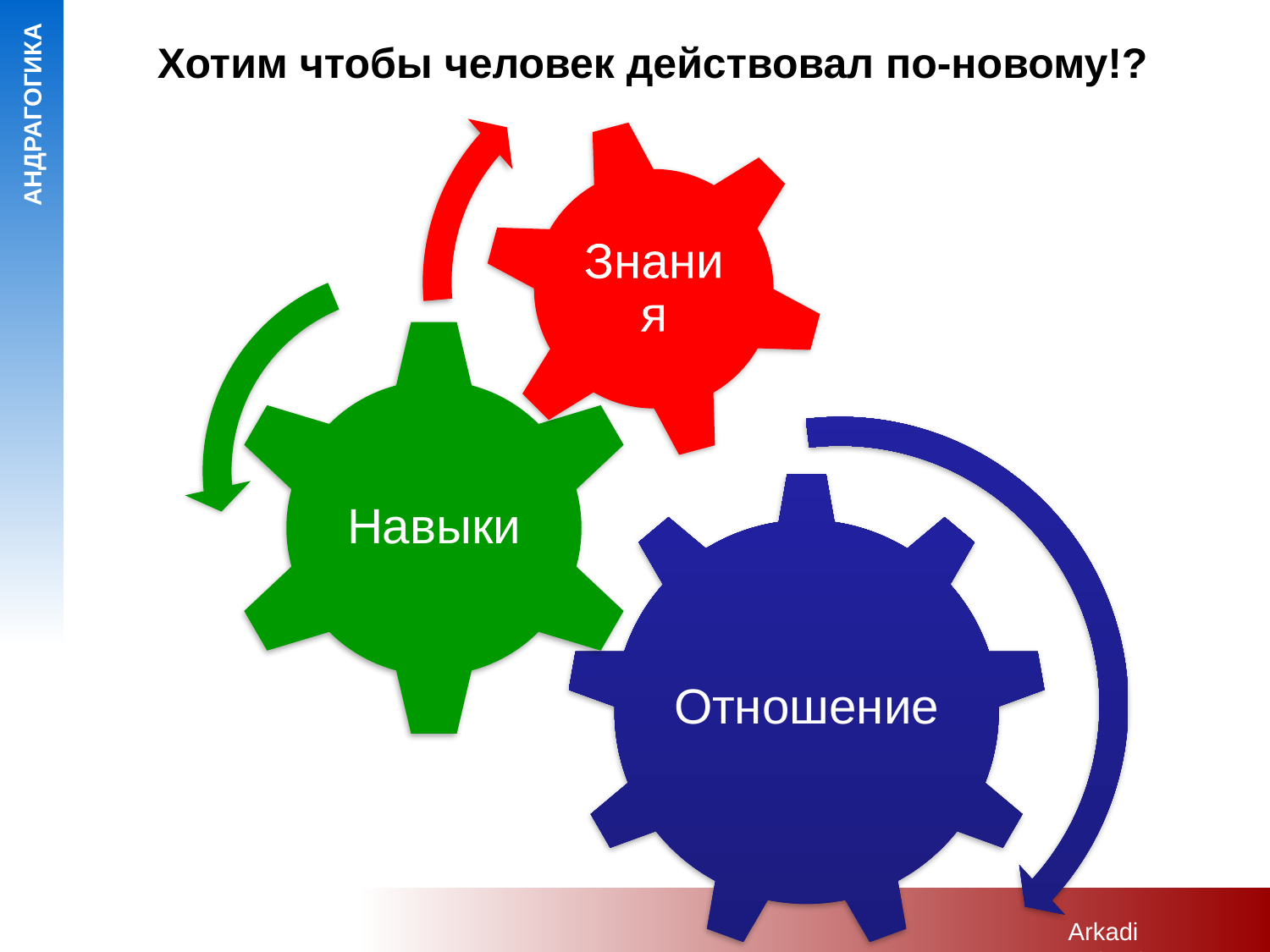

Хотим чтобы человек действовал по-новому!?
Отношение
Навыки
Знания